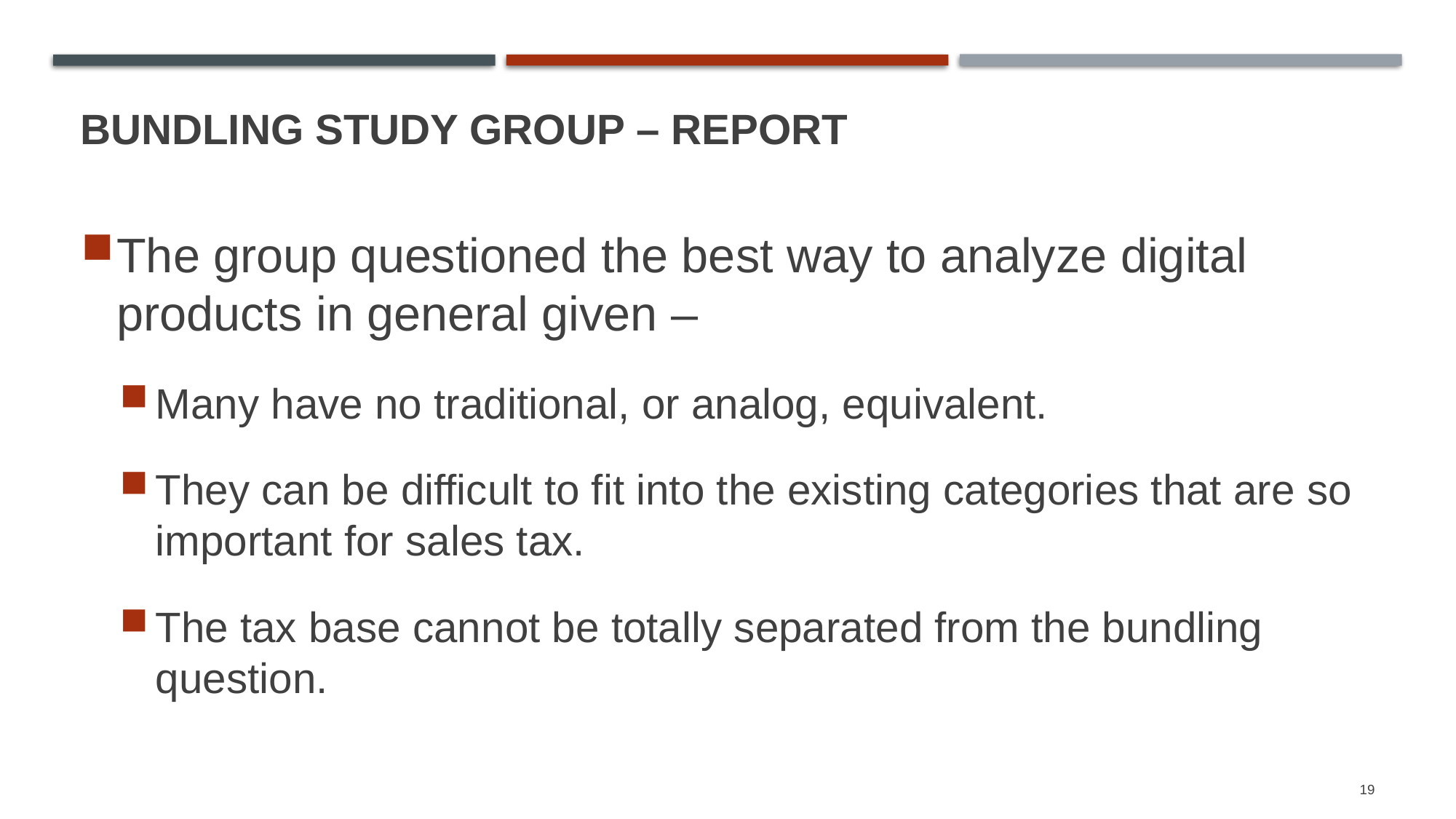

# Bundling Study Group – Report
The group questioned the best way to analyze digital products in general given –
Many have no traditional, or analog, equivalent.
They can be difficult to fit into the existing categories that are so important for sales tax.
The tax base cannot be totally separated from the bundling question.
19